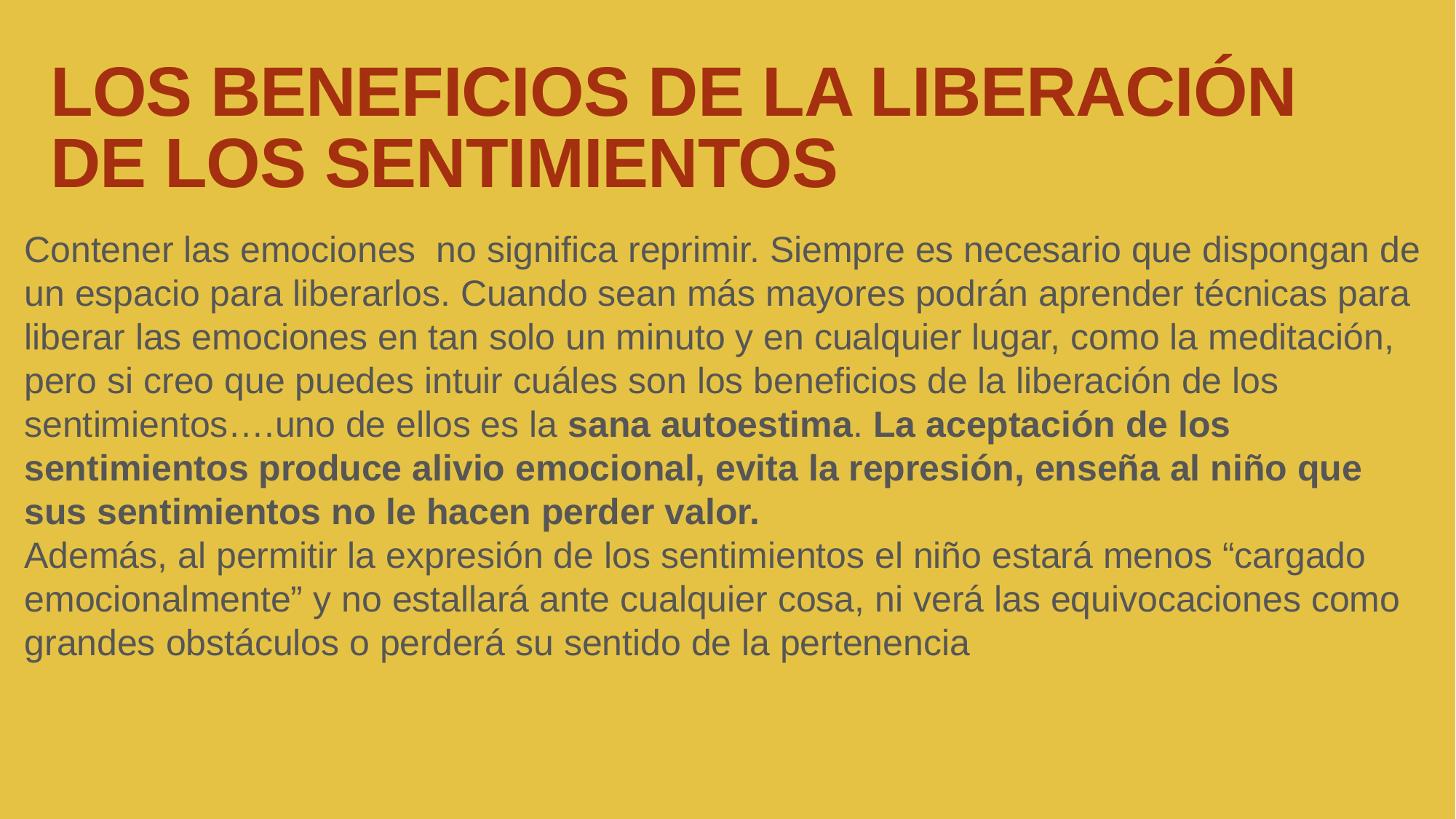

# LOS BENEFICIOS DE LA LIBERACIÓN DE LOS SENTIMIENTOS
Contener las emociones  no significa reprimir. Siempre es necesario que dispongan de un espacio para liberarlos. Cuando sean más mayores podrán aprender técnicas para liberar las emociones en tan solo un minuto y en cualquier lugar, como la meditación, pero si creo que puedes intuir cuáles son los beneficios de la liberación de los sentimientos….uno de ellos es la sana autoestima. La aceptación de los sentimientos produce alivio emocional, evita la represión, enseña al niño que sus sentimientos no le hacen perder valor.
Además, al permitir la expresión de los sentimientos el niño estará menos “cargado emocionalmente” y no estallará ante cualquier cosa, ni verá las equivocaciones como grandes obstáculos o perderá su sentido de la pertenencia